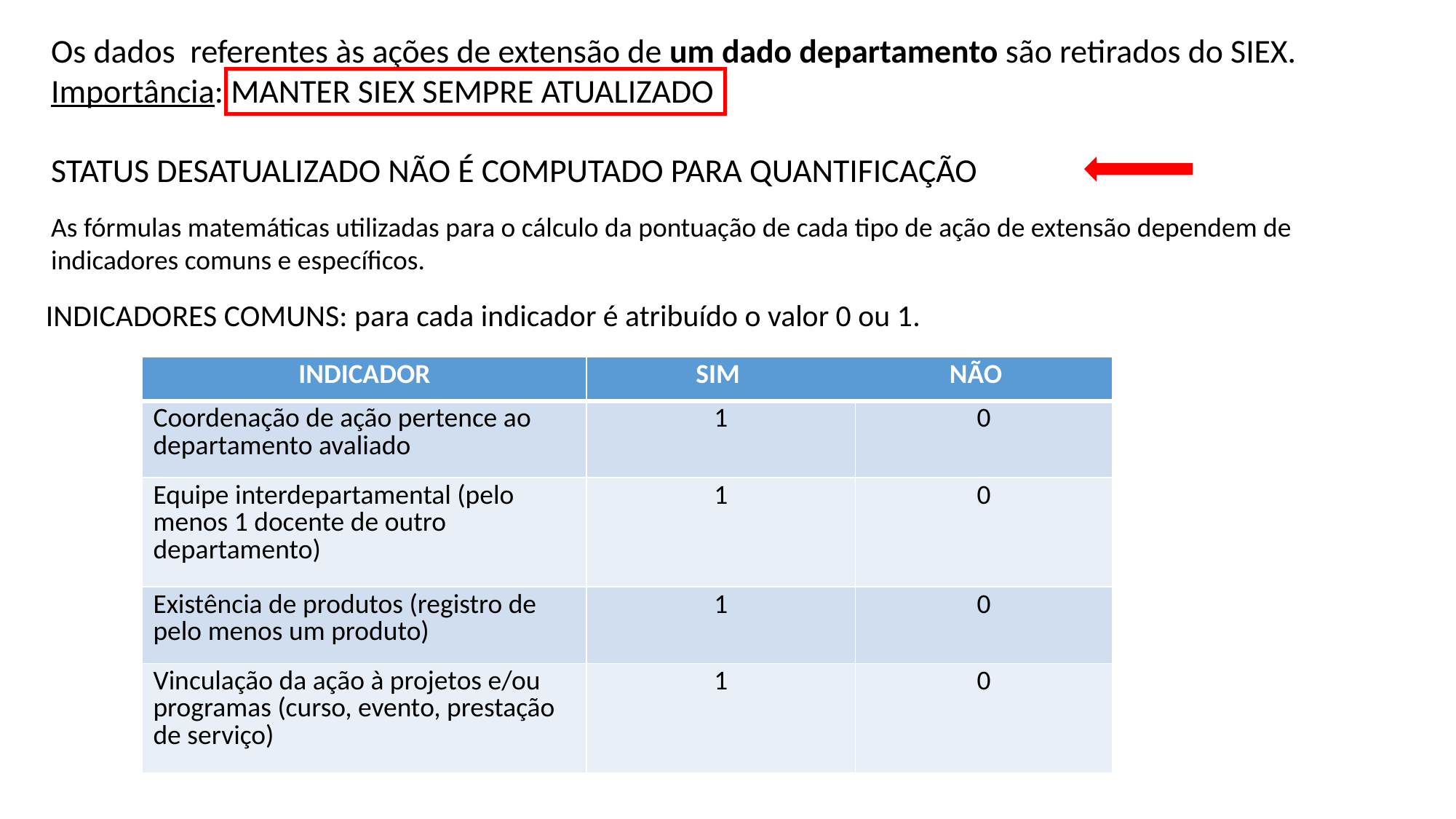

Os dados  referentes às ações de extensão de um dado departamento são retirados do SIEX.
Importância: MANTER SIEX SEMPRE ATUALIZADO

STATUS DESATUALIZADO NÃO É COMPUTADO PARA QUANTIFICAÇÃO

As fórmulas matemáticas utilizadas para o cálculo da pontuação de cada tipo de ação de extensão dependem de indicadores comuns e específicos.
INDICADORES COMUNS: para cada indicador é atribuído o valor 0 ou 1.
| INDICADOR | SIM NÃO |  |
| --- | --- | --- |
| Coordenação de ação pertence ao departamento avaliado | 1 | 0 |
| Equipe interdepartamental (pelo menos 1 docente de outro departamento) | 1 | 0 |
| Existência de produtos (registro de pelo menos um produto) | 1 | 0 |
| Vinculação da ação à projetos e/ou programas (curso, evento, prestação de serviço) | 1 | 0 |